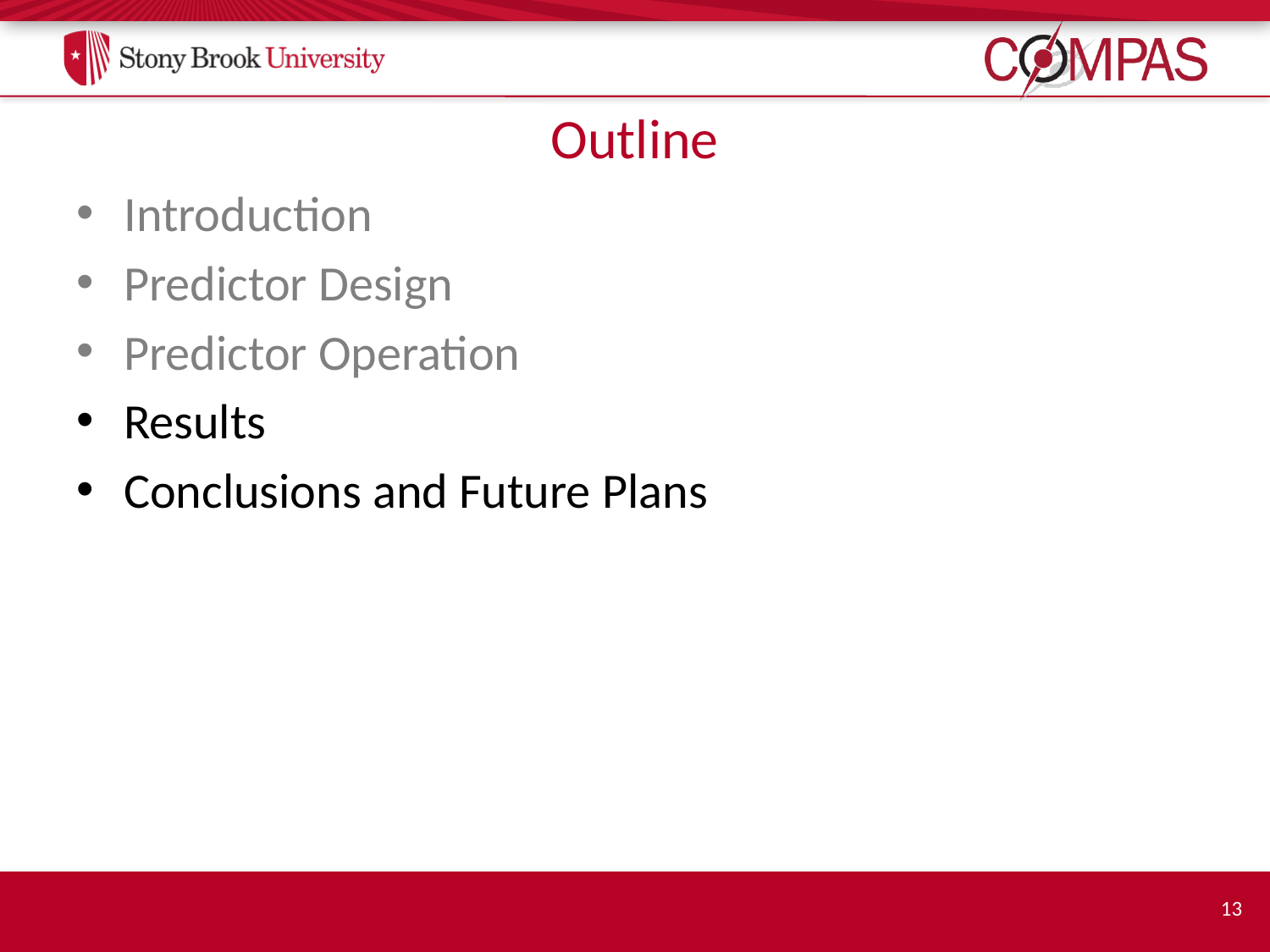

# Outline
Introduction
Predictor Design
Predictor Operation
Results
Conclusions and Future Plans

13